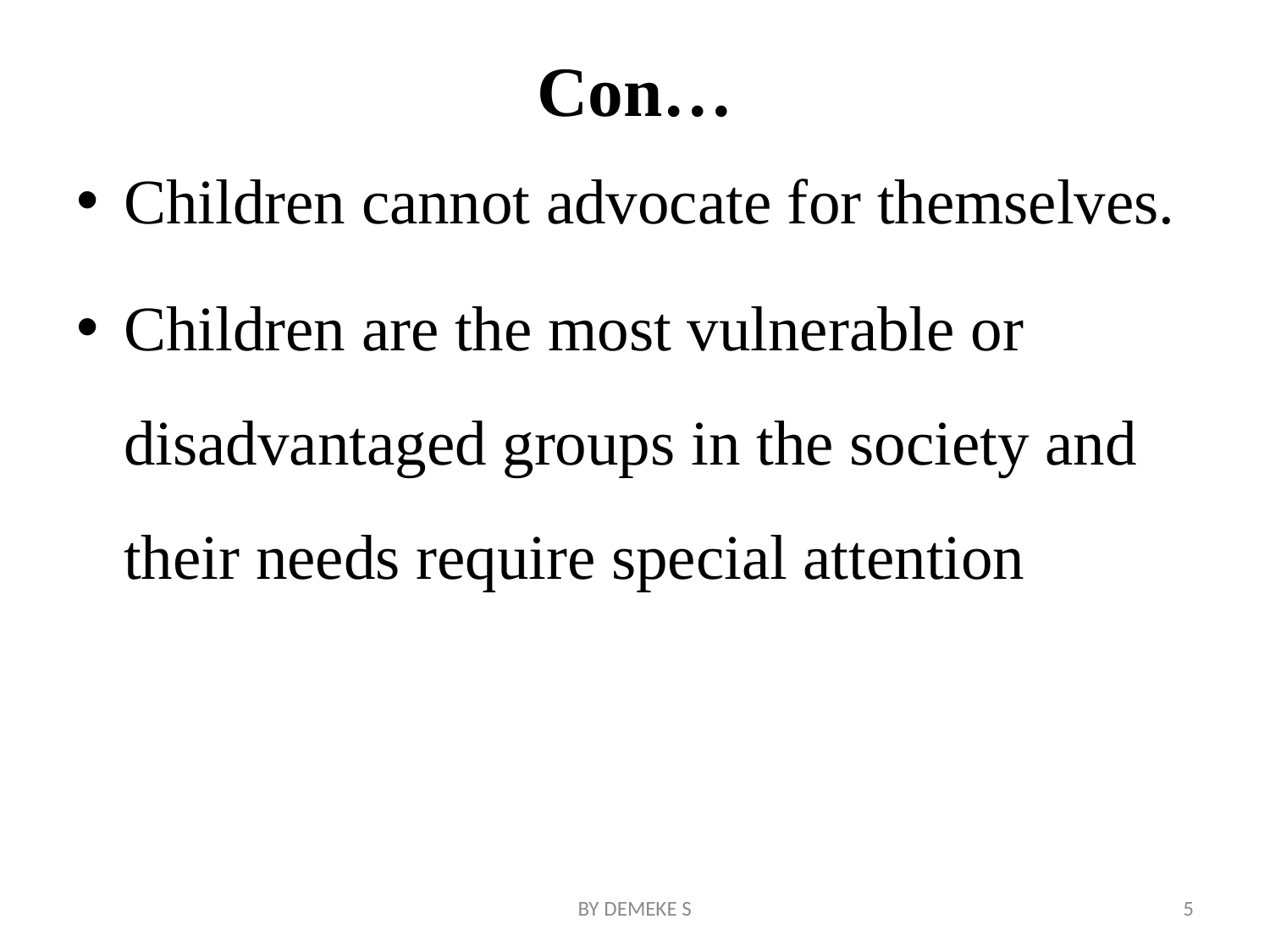

# Con…
Children cannot advocate for themselves.
Children are the most vulnerable or disadvantaged groups in the society and their needs require special attention

BY DEMEKE S
5